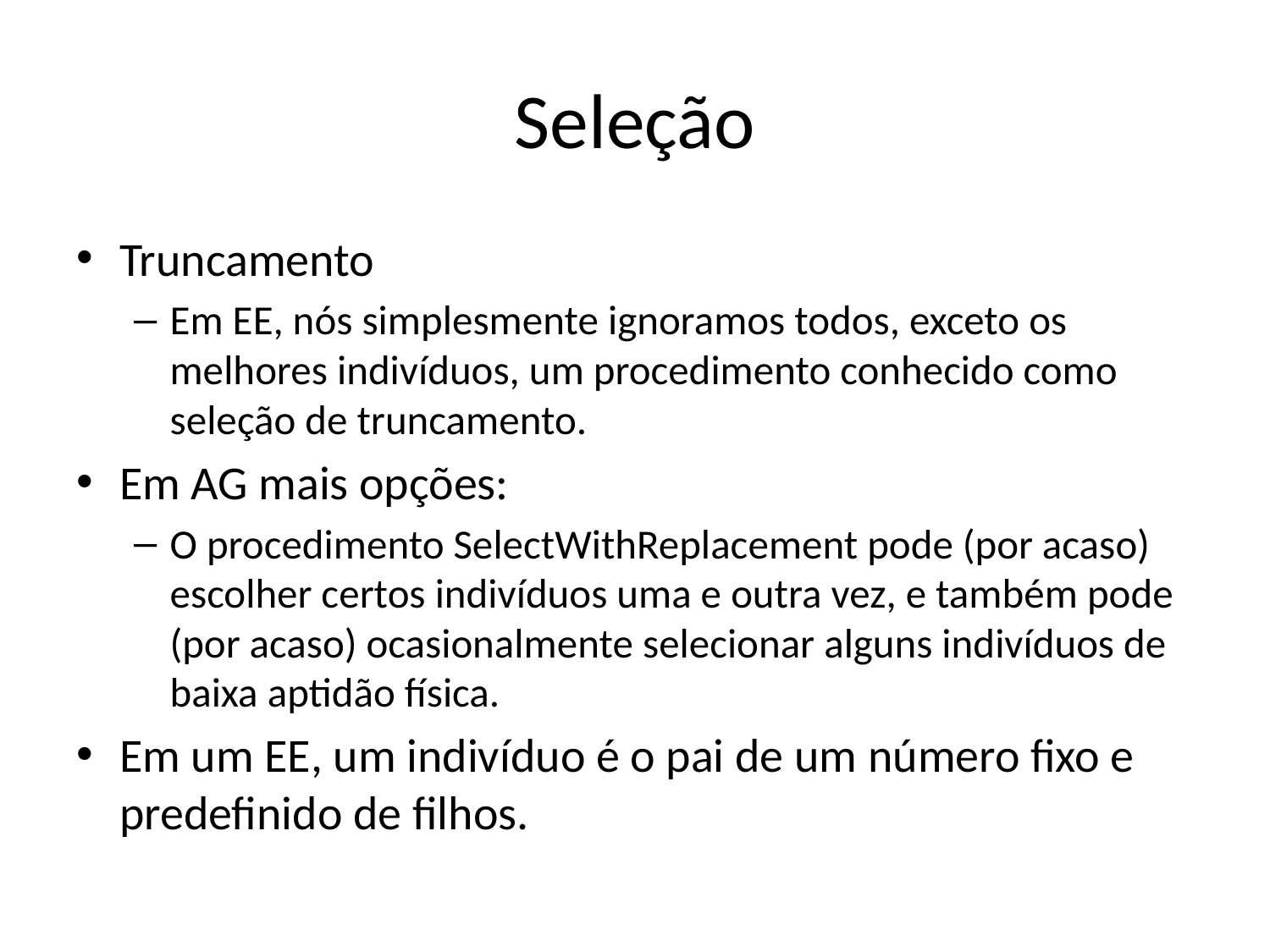

# Seleção
Truncamento
Em EE, nós simplesmente ignoramos todos, exceto os melhores indivíduos, um procedimento conhecido como seleção de truncamento.
Em AG mais opções:
O procedimento SelectWithReplacement pode (por acaso) escolher certos indivíduos uma e outra vez, e também pode (por acaso) ocasionalmente selecionar alguns indivíduos de baixa aptidão física.
Em um EE, um indivíduo é o pai de um número fixo e predefinido de filhos.